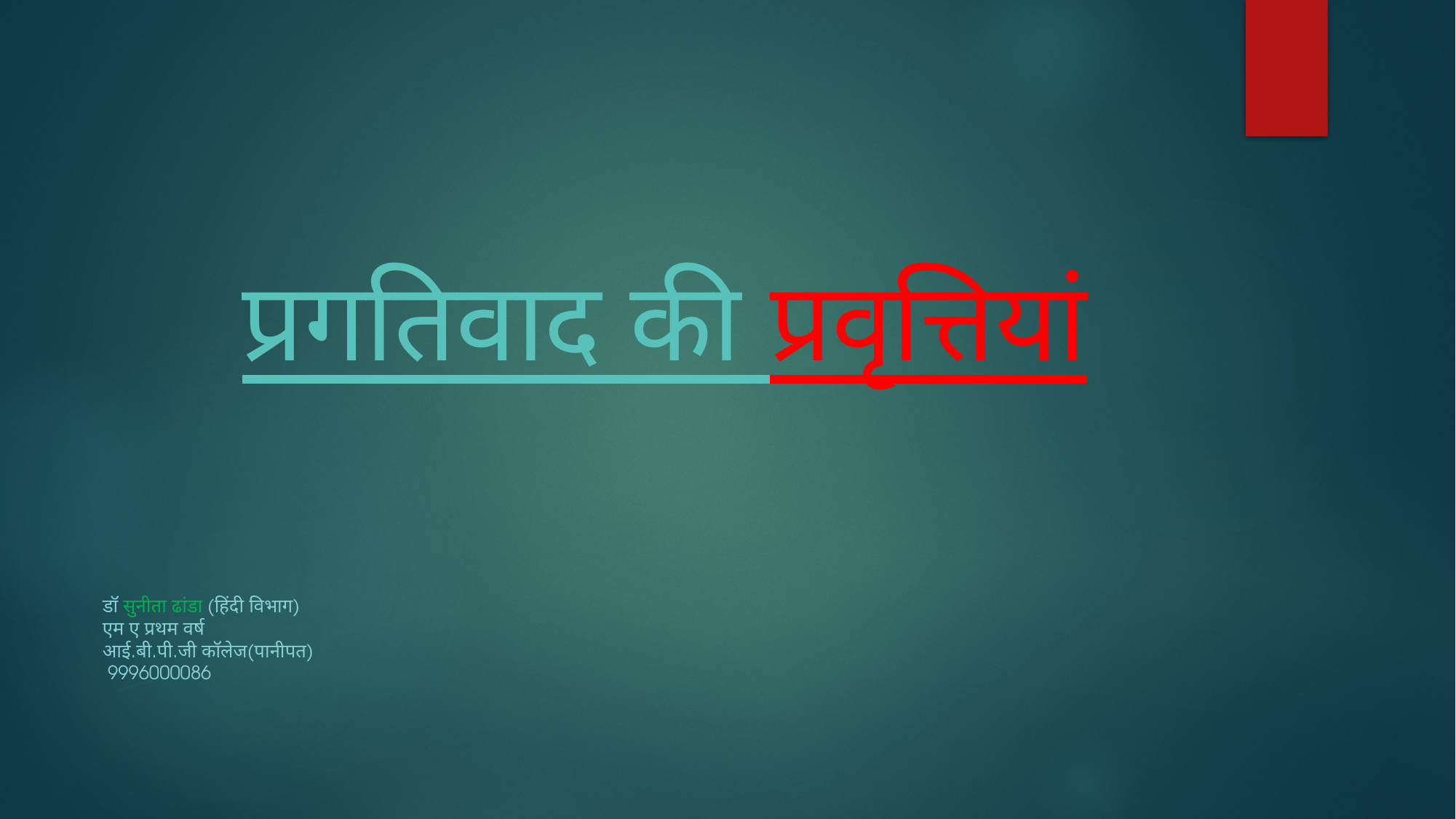

# प्रगतिवाद की प्रवृत्तियां
डॉ सुनीता ढांडा (हिंदी विभाग)
एम ए प्रथम वर्ष
आई.बी.पी.जी कॉलेज(पानीपत)
 9996000086